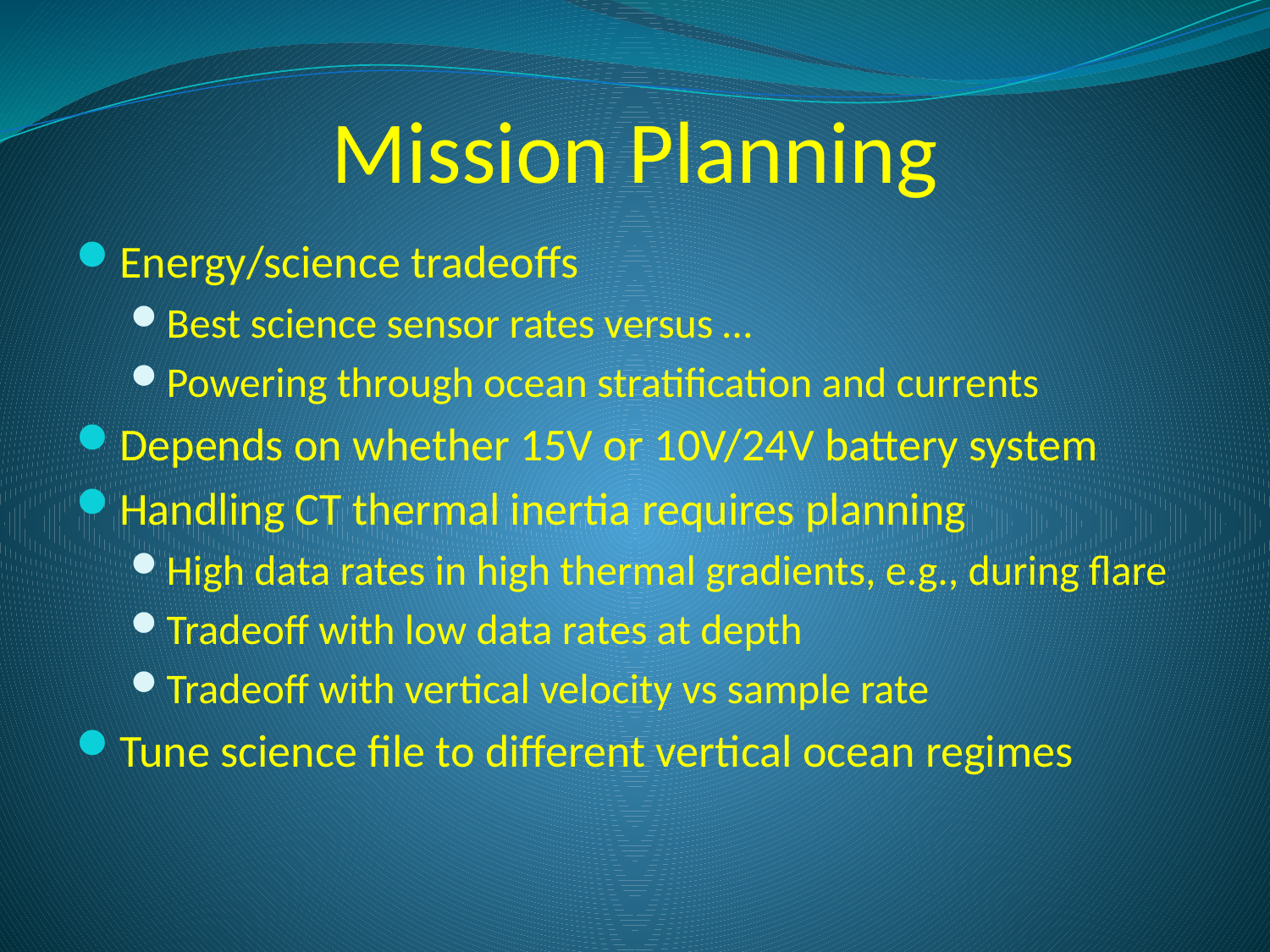

# Mission Planning
Energy/science tradeoffs
Best science sensor rates versus …
Powering through ocean stratification and currents
Depends on whether 15V or 10V/24V battery system
Handling CT thermal inertia requires planning
High data rates in high thermal gradients, e.g., during flare
Tradeoff with low data rates at depth
Tradeoff with vertical velocity vs sample rate
Tune science file to different vertical ocean regimes